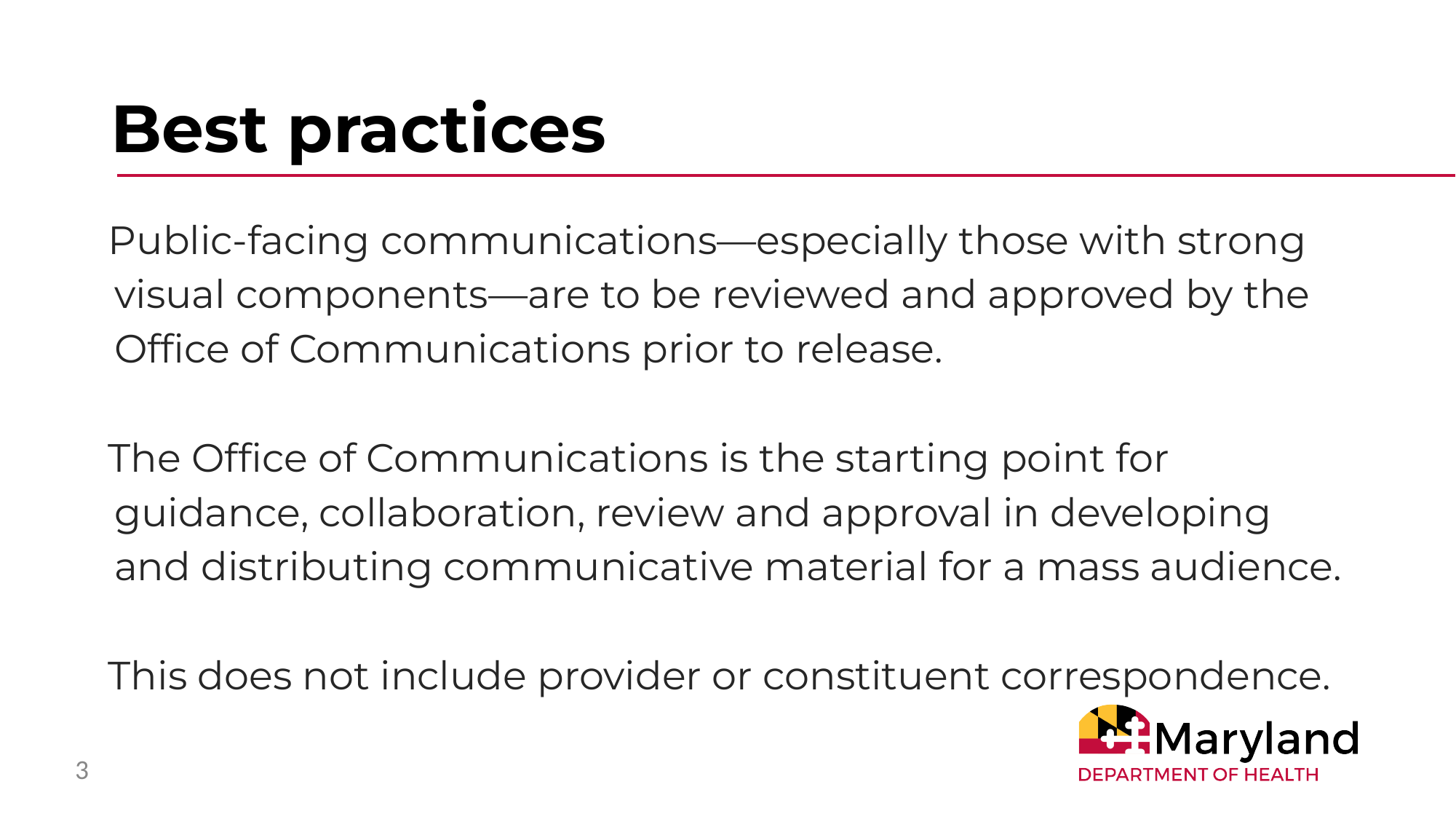

# Best practices
Public-facing communications—especially those with strong visual components—are to be reviewed and approved by the Office of Communications prior to release.

The Office of Communications is the starting point for guidance, collaboration, review and approval in developing and distributing communicative material for a mass audience.

This does not include provider or constituent correspondence.
3